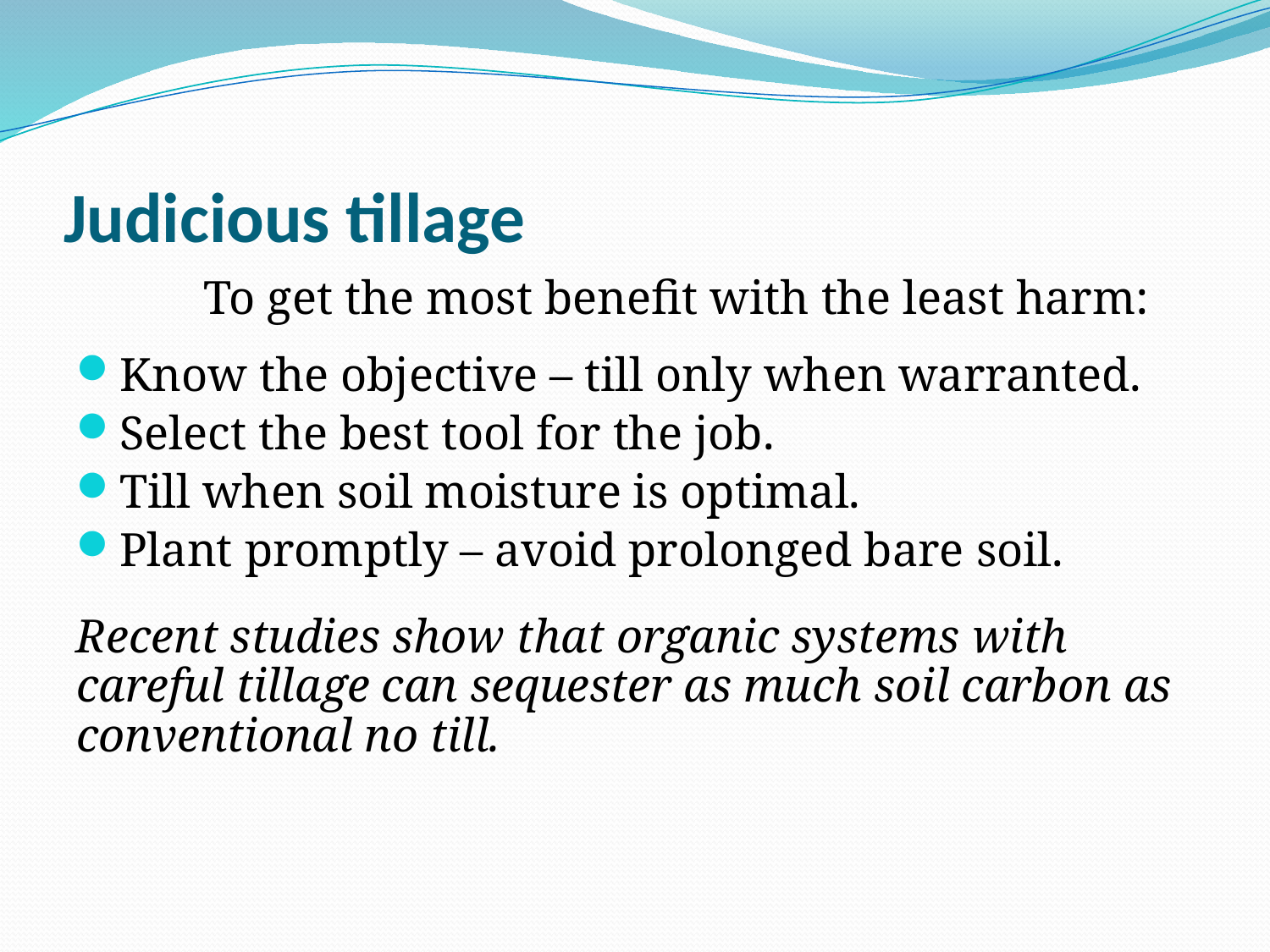

# Judicious tillage
		To get the most benefit with the least harm:

Know the objective – till only when warranted.
Select the best tool for the job.
Till when soil moisture is optimal.
Plant promptly – avoid prolonged bare soil.

Recent studies show that organic systems with careful tillage can sequester as much soil carbon as conventional no till.